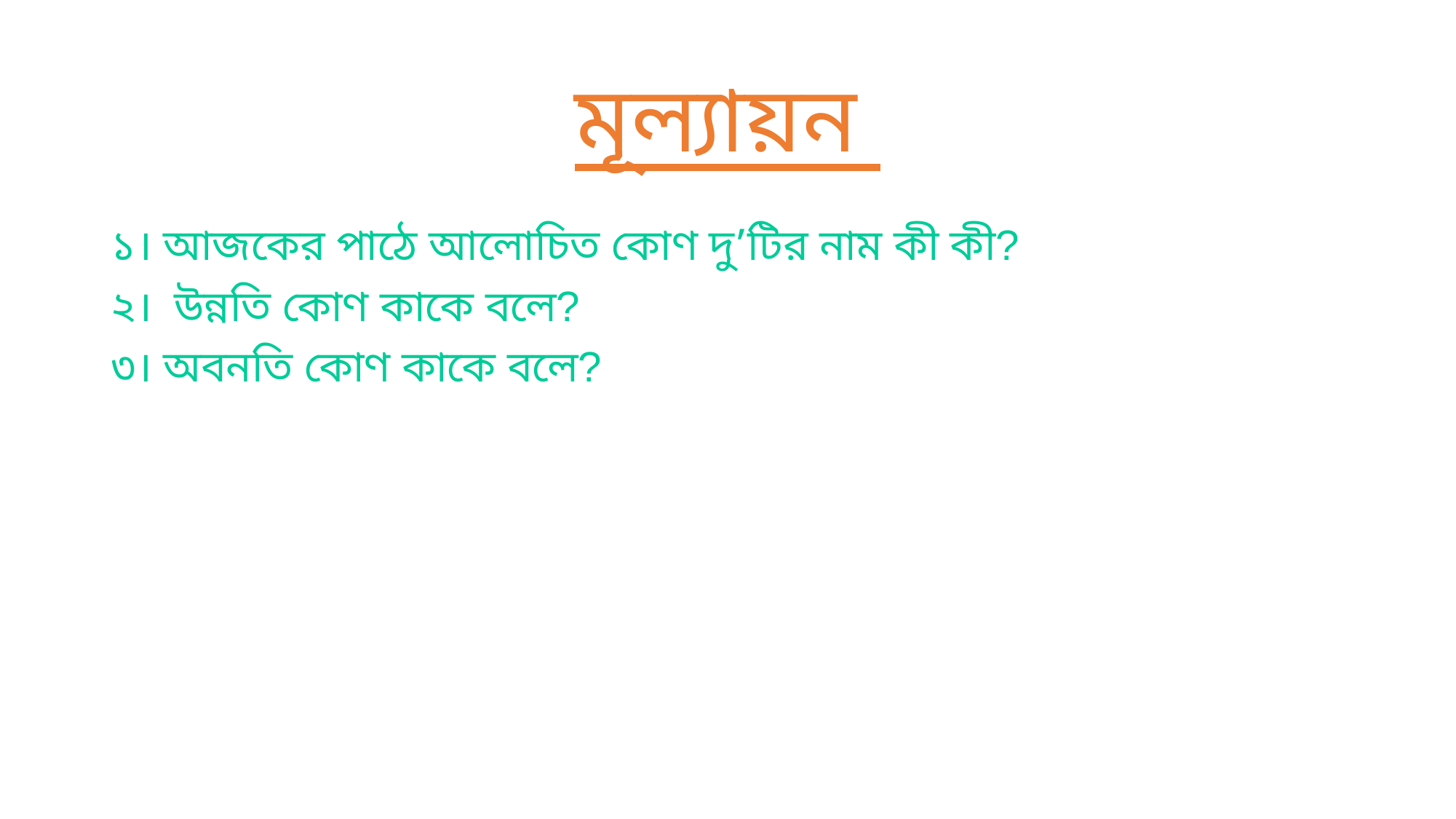

# মূল্যায়ন
১। আজকের পাঠে আলোচিত কোণ দু’টির নাম কী কী?
২।  উন্নতি কোণ কাকে বলে?
৩। অবনতি কোণ কাকে বলে?